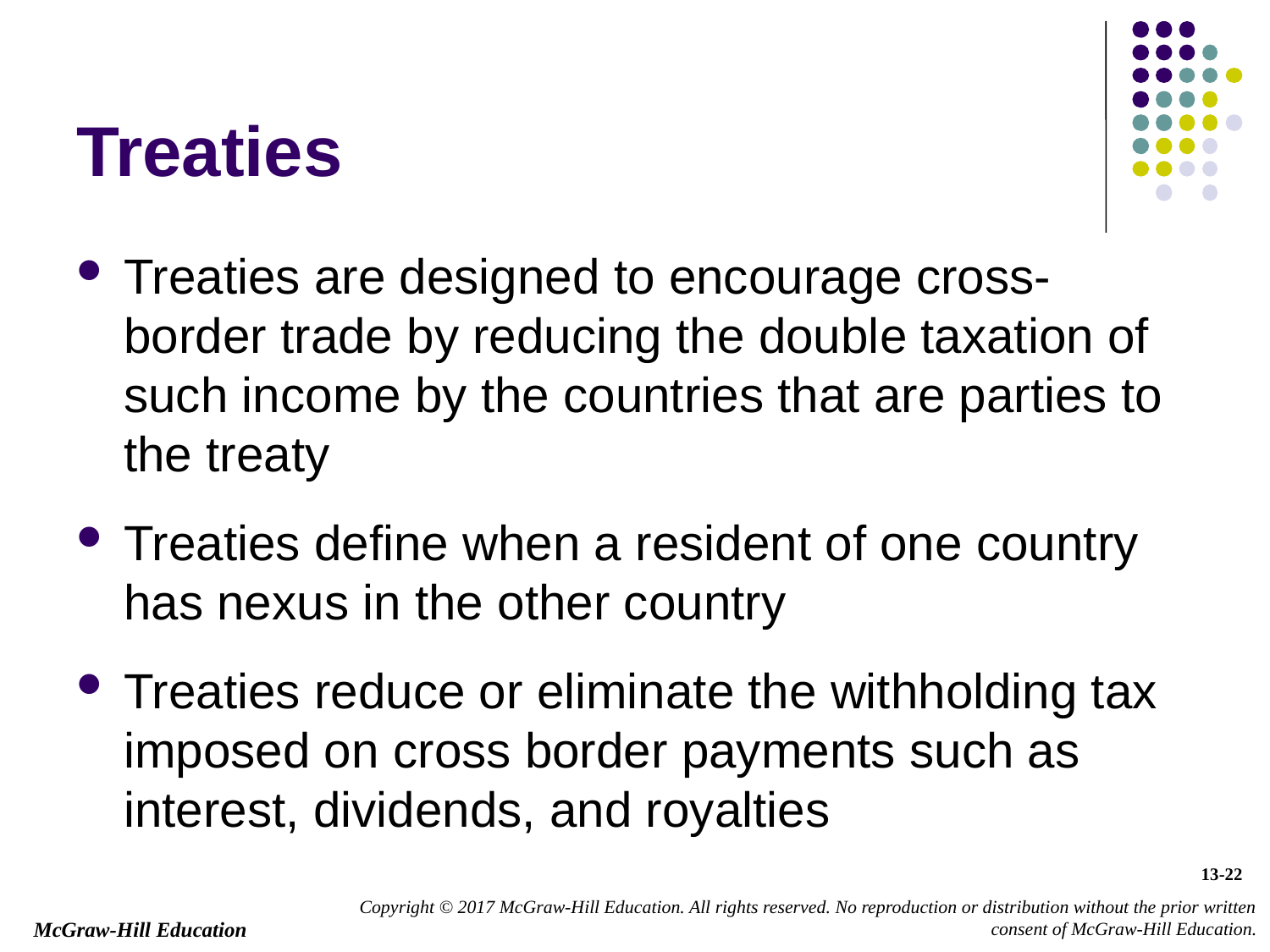

# Treaties
Treaties are designed to encourage cross-border trade by reducing the double taxation of such income by the countries that are parties to the treaty

Treaties define when a resident of one country has nexus in the other country

Treaties reduce or eliminate the withholding tax imposed on cross border payments such as interest, dividends, and royalties